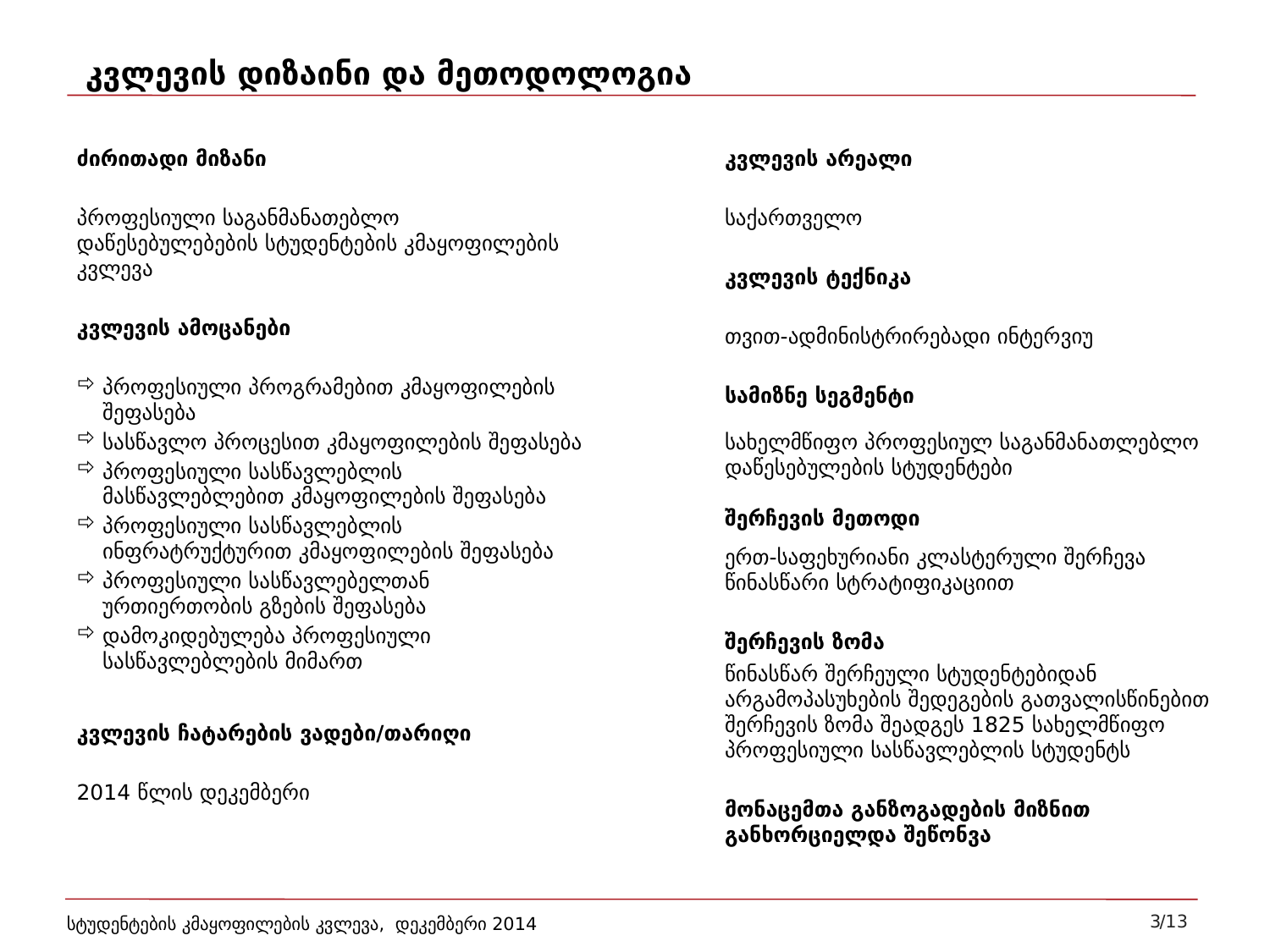

კვლევის დიზაინი და მეთოდოლოგია
ძირითადი მიზანი

პროფესიული საგანმანათებლო დაწესებულებების სტუდენტების კმაყოფილების კვლევა

კვლევის ამოცანები

პროფესიული პროგრამებით კმაყოფილების შეფასება
სასწავლო პროცესით კმაყოფილების შეფასება
პროფესიული სასწავლებლის მასწავლებლებით კმაყოფილების შეფასება
პროფესიული სასწავლებლის ინფრატრუქტურით კმაყოფილების შეფასება
პროფესიული სასწავლებელთან ურთიერთობის გზების შეფასება
დამოკიდებულება პროფესიული სასწავლებლების მიმართ

კვლევის ჩატარების ვადები/თარიღი

2014 წლის დეკემბერი

კვლევის არეალი

საქართველო

კვლევის ტექნიკა

თვით-ადმინისტრირებადი ინტერვიუ

სამიზნე სეგმენტი

სახელმწიფო პროფესიულ საგანმანათლებლო დაწესებულების სტუდენტები

შერჩევის მეთოდი

ერთ-საფეხურიანი კლასტერული შერჩევა წინასწარი სტრატიფიკაციით

შერჩევის ზომა

წინასწარ შერჩეული სტუდენტებიდან არგამოპასუხების შედეგების გათვალისწინებით შერჩევის ზომა შეადგეს 1825 სახელმწიფო პროფესიული სასწავლებლის სტუდენტს

მონაცემთა განზოგადების მიზნით განხორციელდა შეწონვა